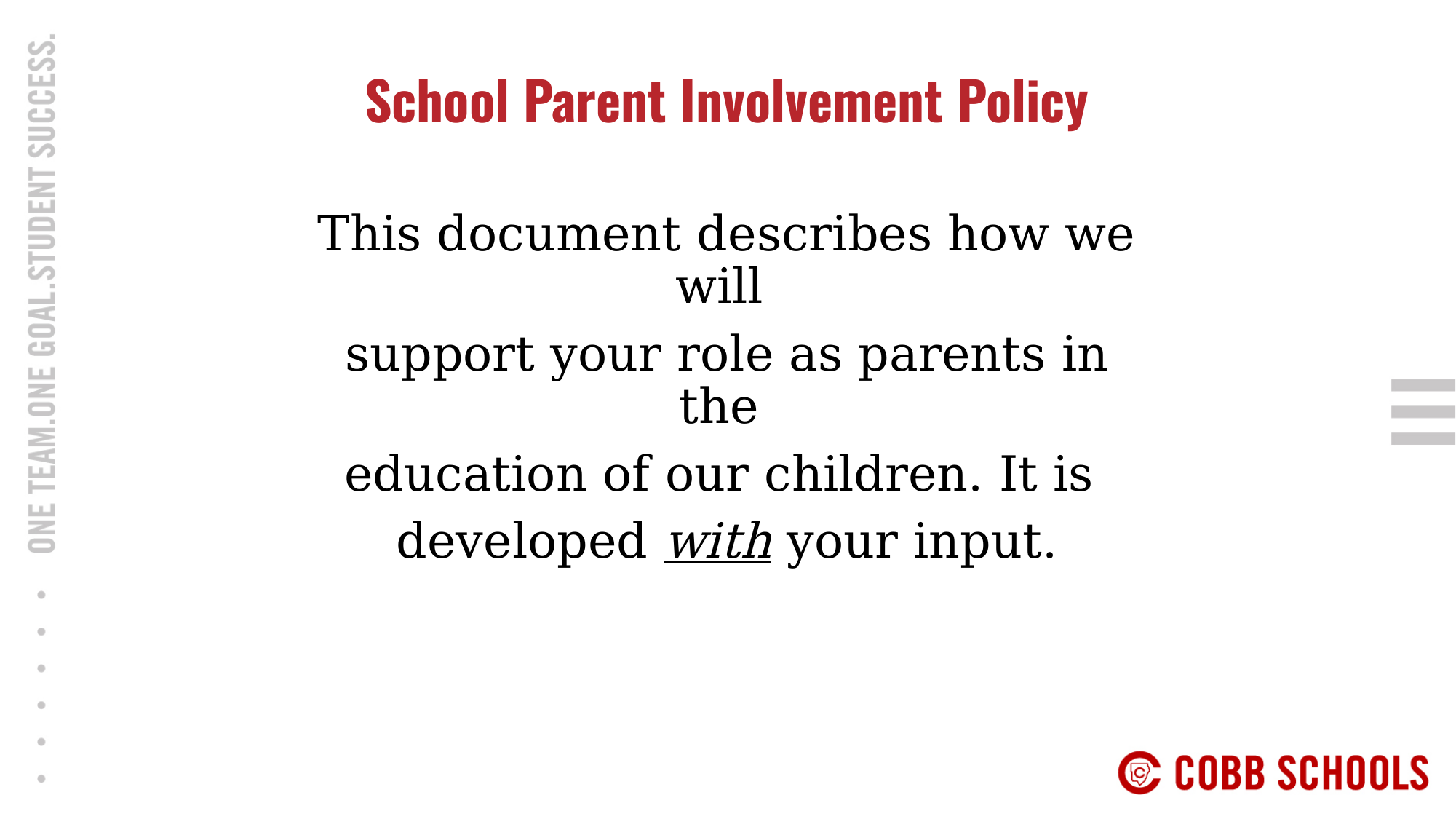

# School Parent Involvement Policy
This document describes how we will
support your role as parents in the
education of our children. It is
developed with your input.